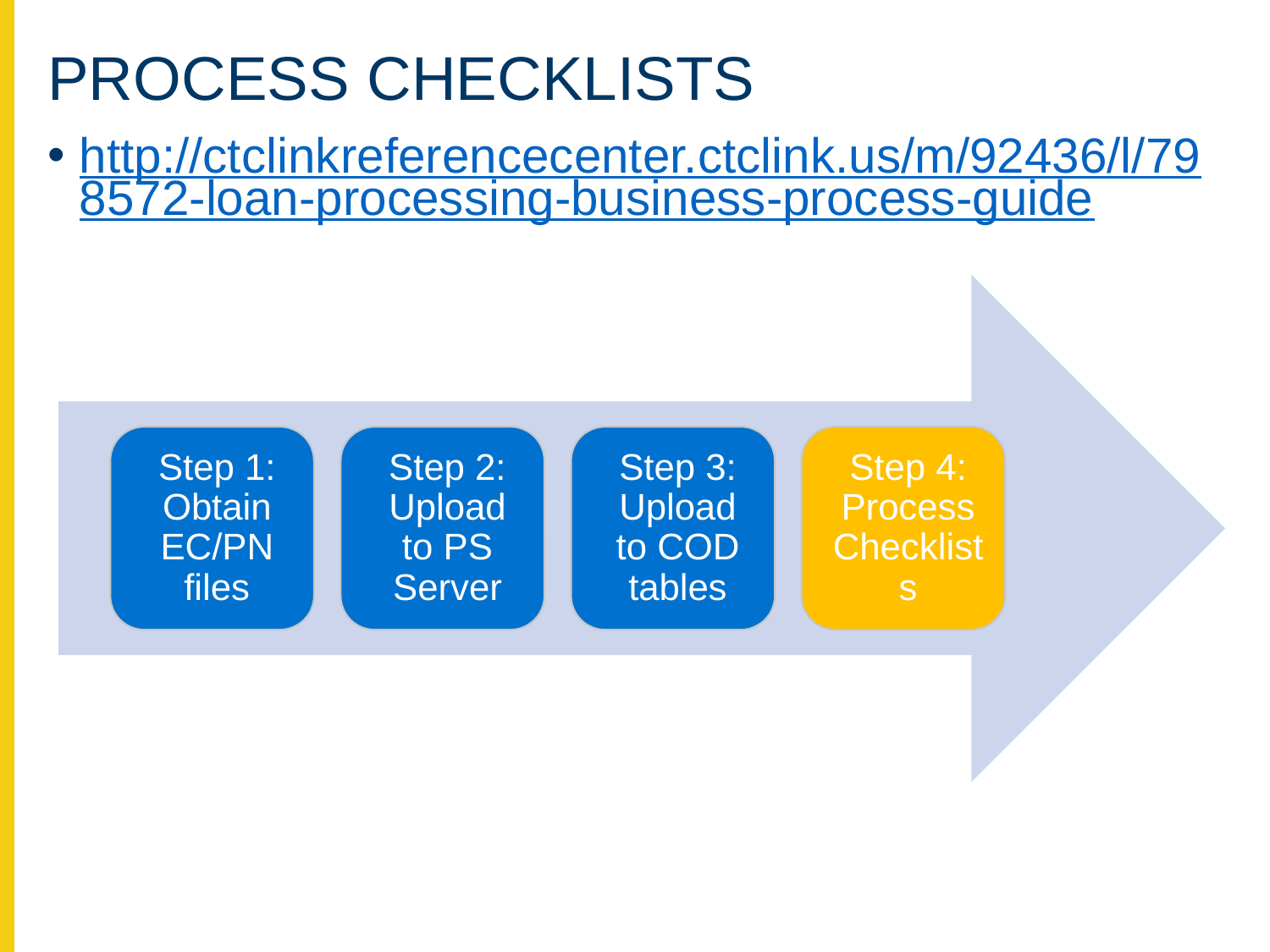

# Process checklists
http://ctclinkreferencecenter.ctclink.us/m/92436/l/798572-loan-processing-business-process-guide

Step 1: Obtain EC/PN files
Step 2: Upload to PS Server
Step 3: Upload to COD tables
Step 4: Process Checklists